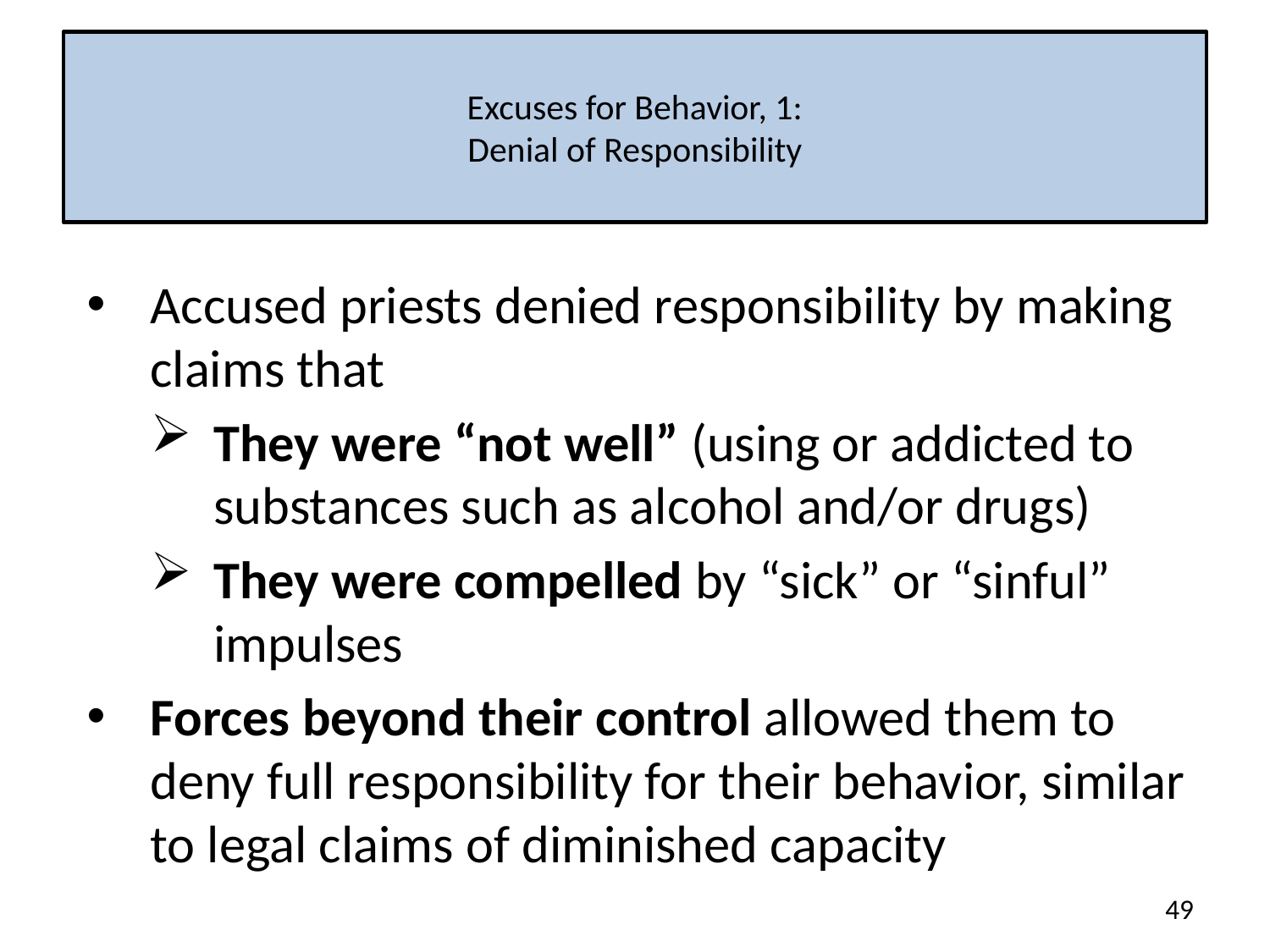

# Excuses for Behavior, 1: Denial of Responsibility
Accused priests denied responsibility by making claims that
They were “not well” (using or addicted to substances such as alcohol and/or drugs)
They were compelled by “sick” or “sinful” impulses
Forces beyond their control allowed them to deny full responsibility for their behavior, similar to legal claims of diminished capacity
49